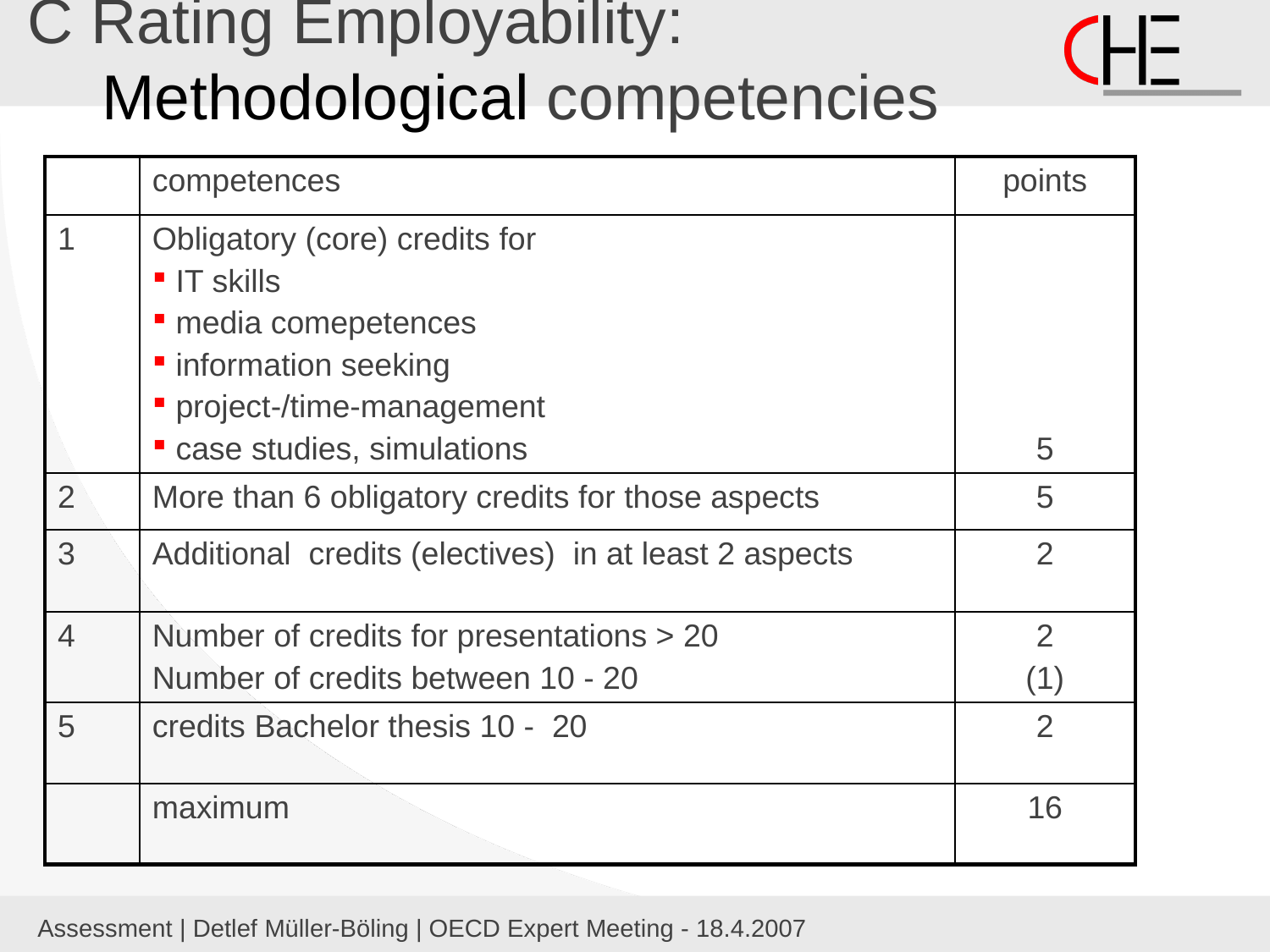

# C Rating Employability:  Methodological competencies
|  | competences | points |
| --- | --- | --- |
| 1 | Obligatory (core) credits for IT skills media comepetences information seeking project-/time-management case studies, simulations | 5 |
| 2 | More than 6 obligatory credits for those aspects | 5 |
| 3 | Additional credits (electives) in at least 2 aspects | 2 |
| 4 | Number of credits for presentations > 20 Number of credits between 10 - 20 | 2 (1) |
| 5 | credits Bachelor thesis 10 - 20 | 2 |
|  | maximum | 16 |

Assessment | Detlef Müller-Böling | OECD Expert Meeting - 18.4.2007